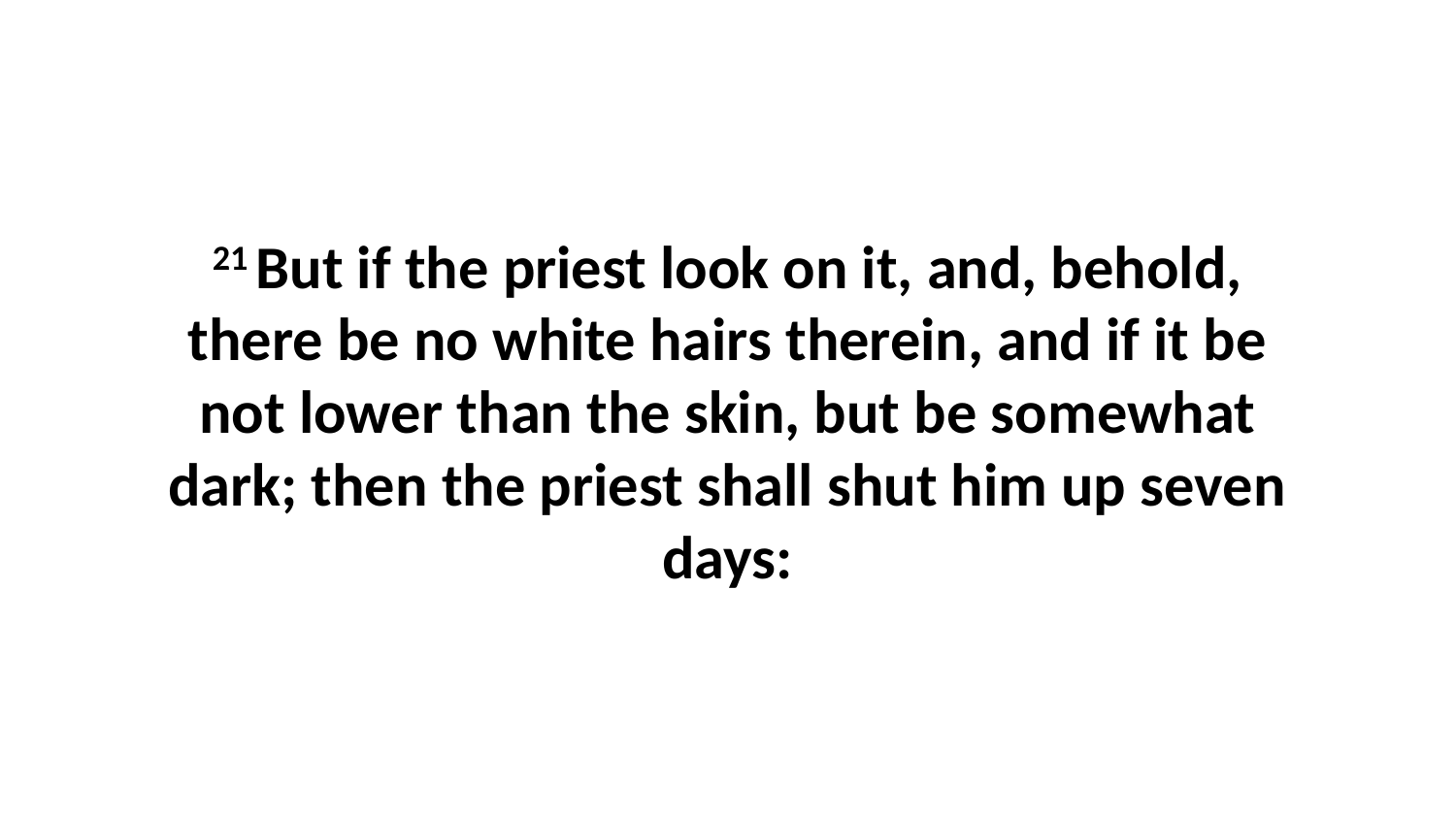

21 But if the priest look on it, and, behold, there be no white hairs therein, and if it be not lower than the skin, but be somewhat dark; then the priest shall shut him up seven days: